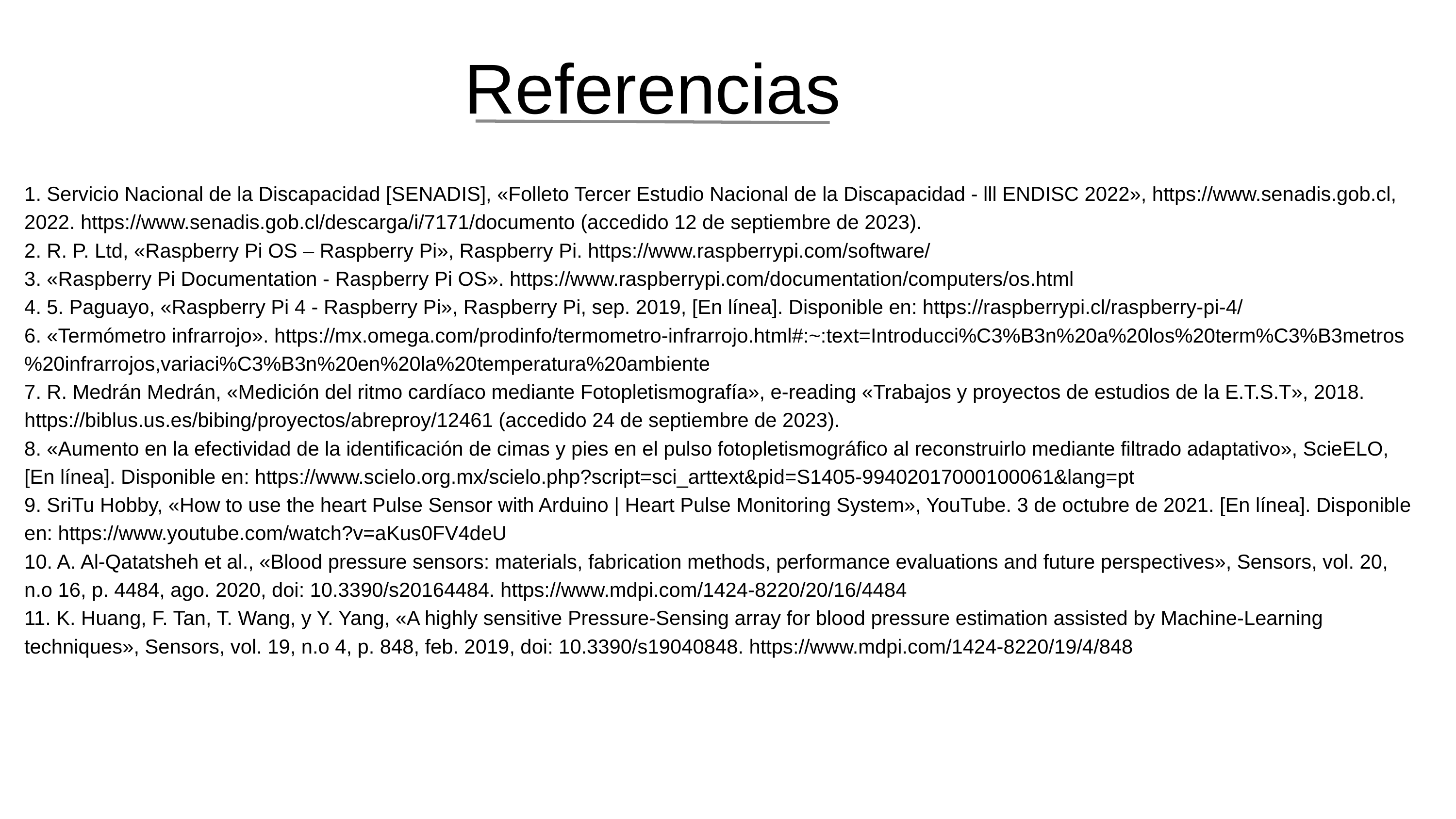

Referencias

1. Servicio Nacional de la Discapacidad [SENADIS], «Folleto Tercer Estudio Nacional de la Discapacidad - lll ENDISC 2022», https://www.senadis.gob.cl, 2022. https://www.senadis.gob.cl/descarga/i/7171/documento (accedido 12 de septiembre de 2023).
2. R. P. Ltd, «Raspberry Pi OS – Raspberry Pi», Raspberry Pi. https://www.raspberrypi.com/software/
3. «Raspberry Pi Documentation - Raspberry Pi OS». https://www.raspberrypi.com/documentation/computers/os.html
4. 5. Paguayo, «Raspberry Pi 4 - Raspberry Pi», Raspberry Pi, sep. 2019, [En línea]. Disponible en: https://raspberrypi.cl/raspberry-pi-4/
6. «Termómetro infrarrojo». https://mx.omega.com/prodinfo/termometro-infrarrojo.html#:~:text=Introducci%C3%B3n%20a%20los%20term%C3%B3metros%20infrarrojos,variaci%C3%B3n%20en%20la%20temperatura%20ambiente
7. R. Medrán Medrán, «Medición del ritmo cardíaco mediante Fotopletismografía», e-reading «Trabajos y proyectos de estudios de la E.T.S.T», 2018. https://biblus.us.es/bibing/proyectos/abreproy/12461 (accedido 24 de septiembre de 2023).
8. «Aumento en la efectividad de la identificación de cimas y pies en el pulso fotopletismográfico al reconstruirlo mediante filtrado adaptativo», ScieELO, [En línea]. Disponible en: https://www.scielo.org.mx/scielo.php?script=sci_arttext&pid=S1405-99402017000100061&lang=pt
9. SriTu Hobby, «How to use the heart Pulse Sensor with Arduino | Heart Pulse Monitoring System», YouTube. 3 de octubre de 2021. [En línea]. Disponible en: https://www.youtube.com/watch?v=aKus0FV4deU
10. A. Al-Qatatsheh et al., «Blood pressure sensors: materials, fabrication methods, performance evaluations and future perspectives», Sensors, vol. 20, n.o 16, p. 4484, ago. 2020, doi: 10.3390/s20164484. https://www.mdpi.com/1424-8220/20/16/4484
11. K. Huang, F. Tan, T. Wang, y Y. Yang, «A highly sensitive Pressure-Sensing array for blood pressure estimation assisted by Machine-Learning techniques», Sensors, vol. 19, n.o 4, p. 848, feb. 2019, doi: 10.3390/s19040848. https://www.mdpi.com/1424-8220/19/4/848